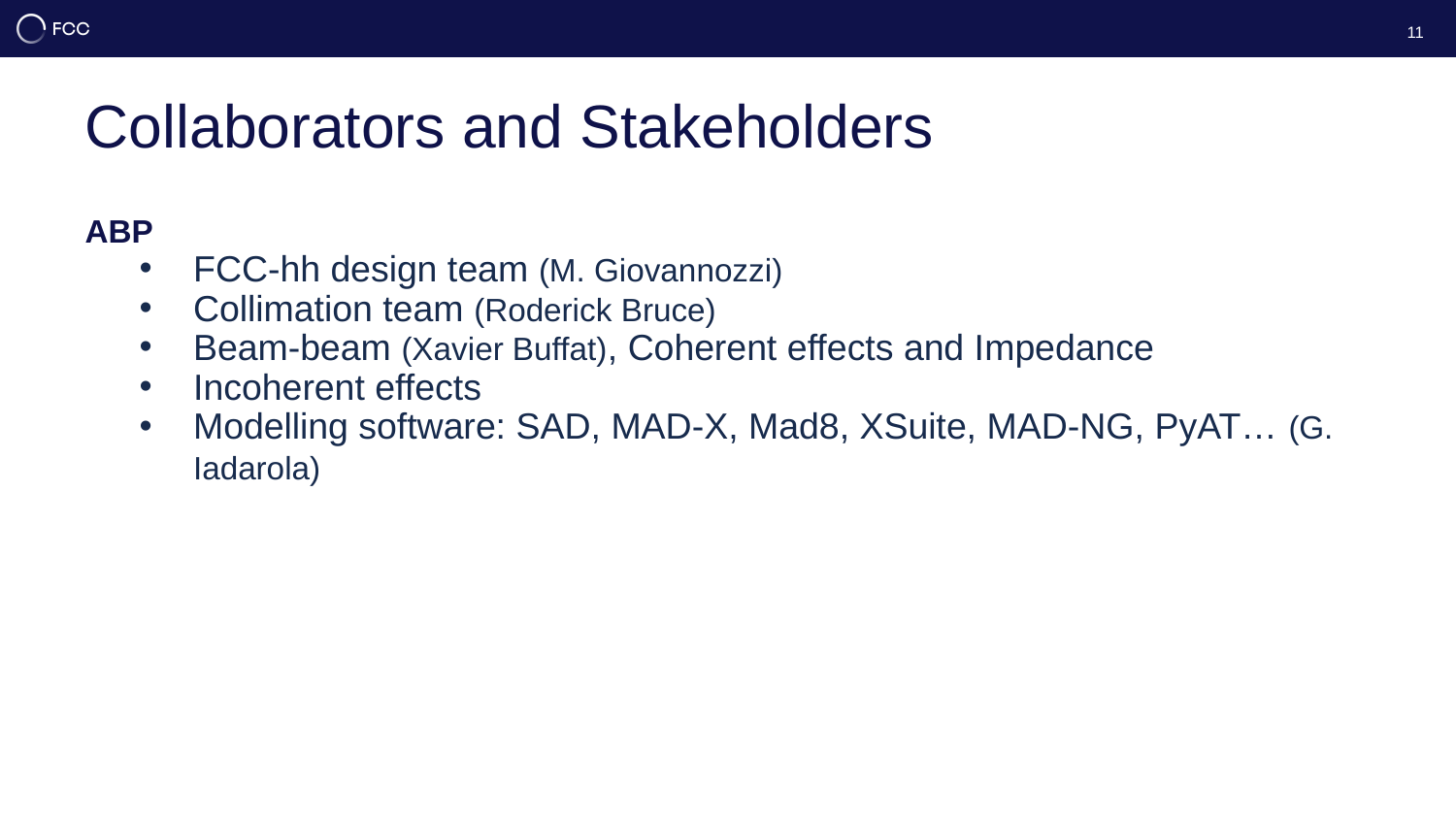

11
# Collaborators and Stakeholders
ABP
FCC-hh design team (M. Giovannozzi)
Collimation team (Roderick Bruce)
Beam-beam (Xavier Buffat), Coherent effects and Impedance
Incoherent effects
Modelling software: SAD, MAD-X, Mad8, XSuite, MAD-NG, PyAT… (G. Iadarola)